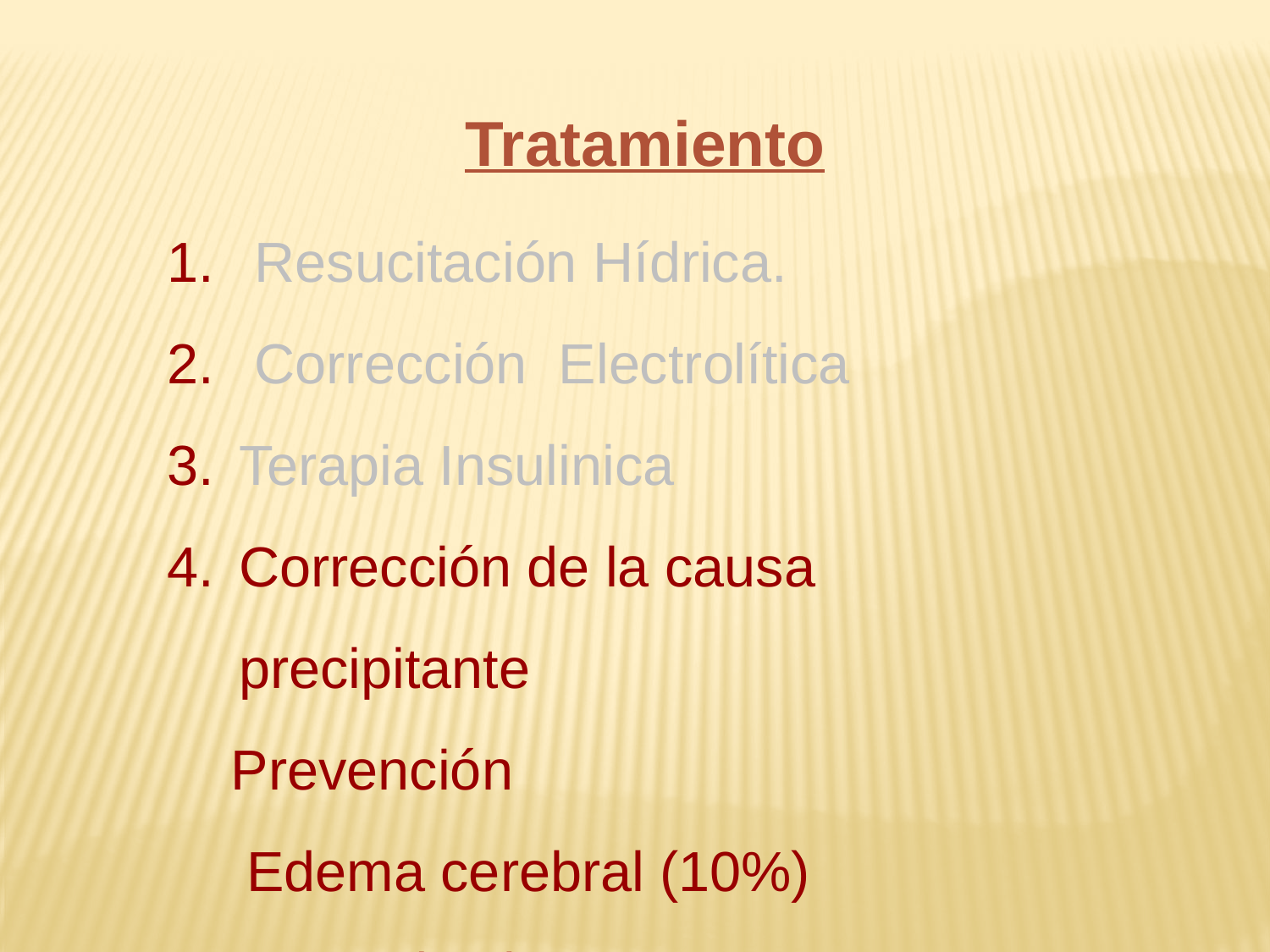

Tratamiento
 Resucitación Hídrica.
 Corrección  Electrolítica
Terapia Insulinica
Corrección de la causa precipitante
Prevención
 Edema cerebral (10%)
Muere (3%)